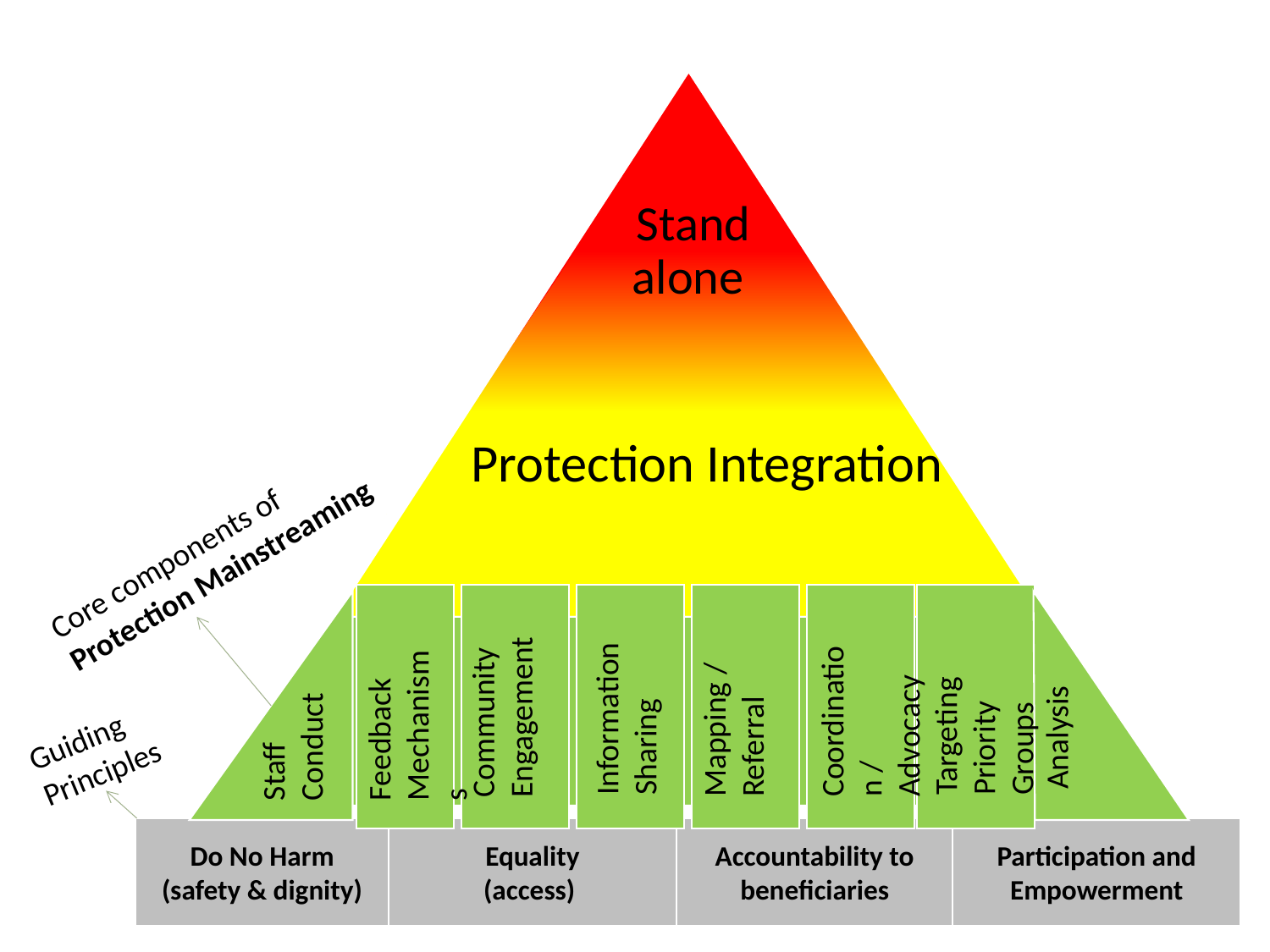

Stand alone

Protection Integration

Do No Harm (safety & dignity)
Equality
(access)
Accountability to beneficiaries
Participation and Empowerment

Core components of Protection Mainstreaming
Targeting Priority Groups
Analysis
Information Sharing
Mapping / Referral
Coordination / Advocacy
Community Engagement
Feedback Mechanisms
Staff Conduct
Guiding Principles